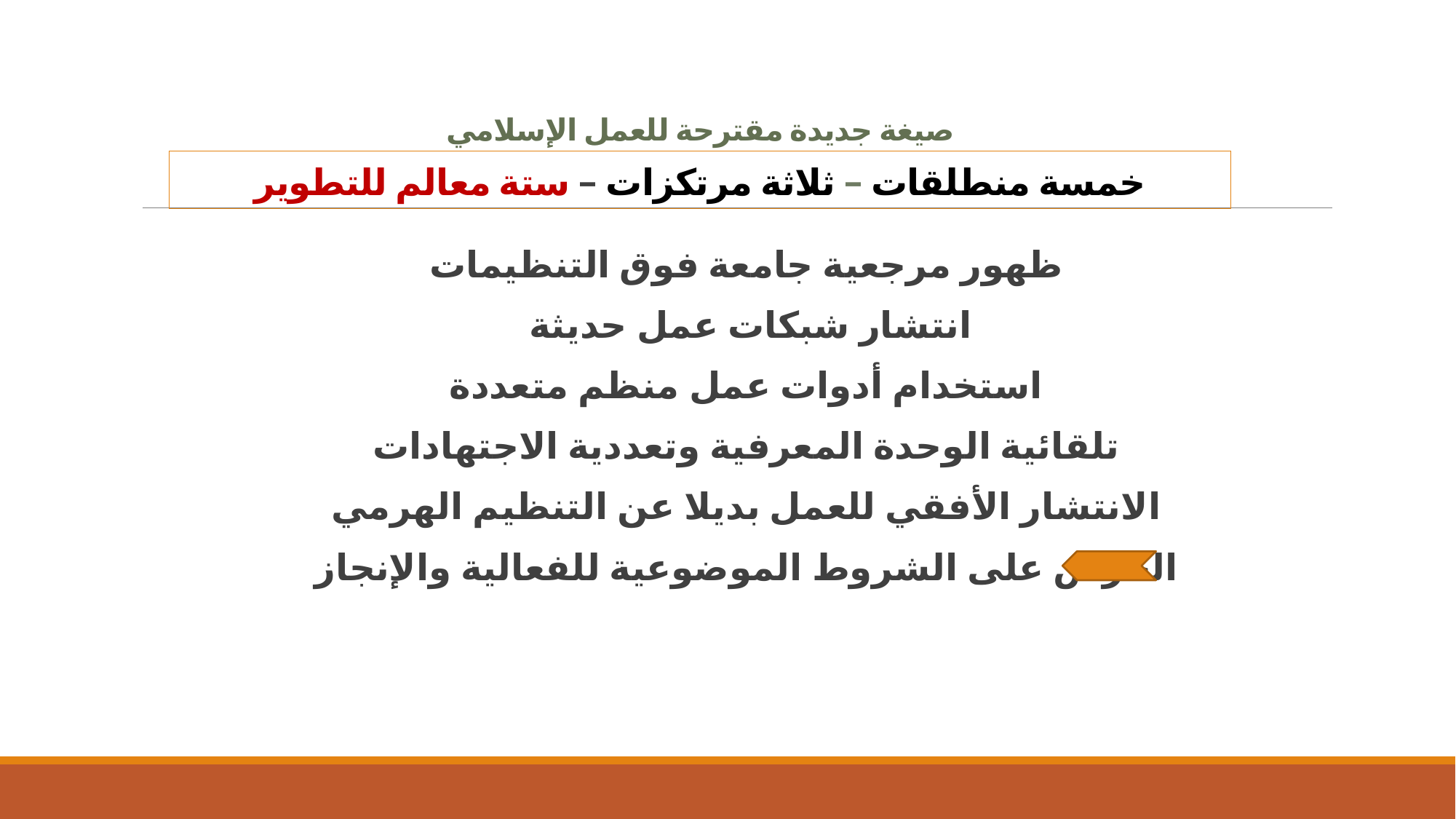

صيغة جديدة مقترحة للعمل الإسلامي
# خمسة منطلقات – ثلاثة مرتكزات – ستة معالم للتطوير
ظهور مرجعية جامعة فوق التنظيمات
انتشار شبكات عمل حديثة
استخدام أدوات عمل منظم متعددة
تلقائية الوحدة المعرفية وتعددية الاجتهادات
الانتشار الأفقي للعمل بديلا عن التنظيم الهرمي
الحرص على الشروط الموضوعية للفعالية والإنجاز